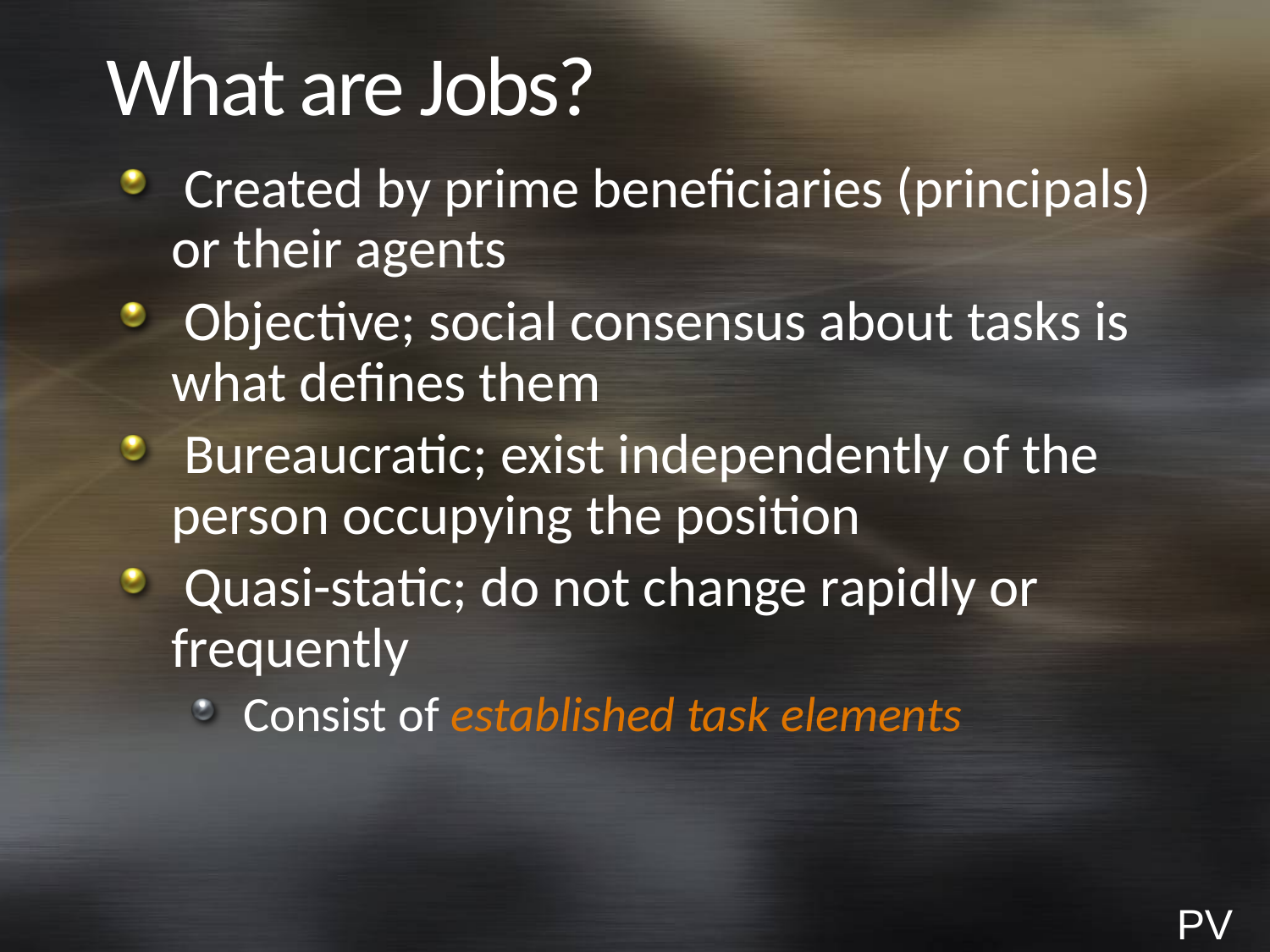

# What are Jobs?
 Created by prime beneficiaries (principals) or their agents
 Objective; social consensus about tasks is what defines them
 Bureaucratic; exist independently of the person occupying the position
 Quasi-static; do not change rapidly or frequently
Consist of established task elements
PV